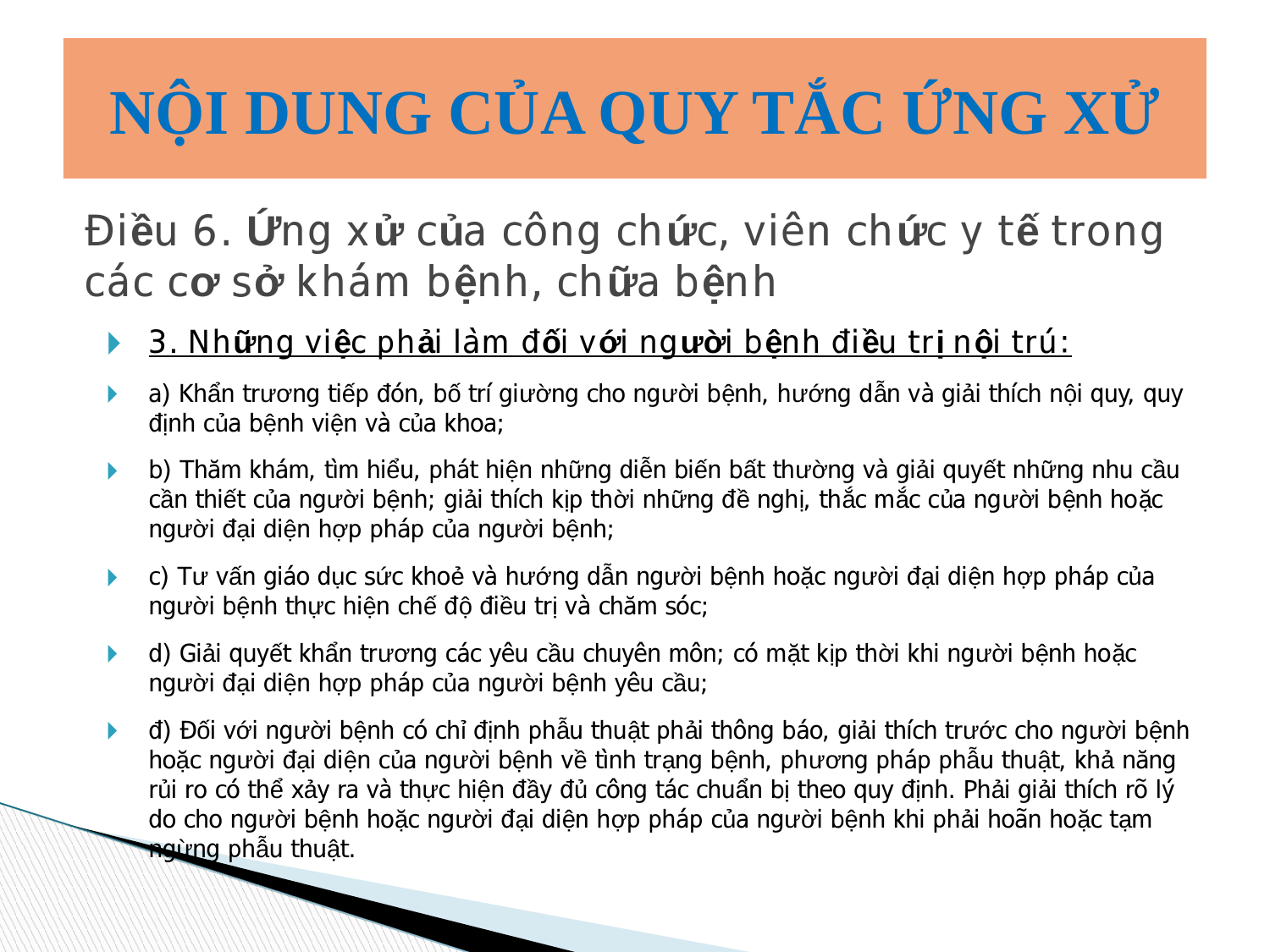

NỘI DUNG CỦA QUY TẮC ỨNG XỬ

# Điều 6. Ứng xử của công chức, viên chức y tế trong các cơ sở khám bệnh, chữa bệnh
3. Những việc phải làm đối với người bệnh điều trị nội trú:
a) Khẩn trương tiếp đón, bố trí giường cho người bệnh, hướng dẫn và giải thích nội quy, quy định của bệnh viện và của khoa;
b) Thăm khám, tìm hiểu, phát hiện những diễn biến bất thường và giải quyết những nhu cầu cần thiết của người bệnh; giải thích kịp thời những đề nghị, thắc mắc của người bệnh hoặc người đại diện hợp pháp của người bệnh;
c) Tư vấn giáo dục sức khoẻ và hướng dẫn người bệnh hoặc người đại diện hợp pháp của người bệnh thực hiện chế độ điều trị và chăm sóc;
d) Giải quyết khẩn trương các yêu cầu chuyên môn; có mặt kịp thời khi người bệnh hoặc người đại diện hợp pháp của người bệnh yêu cầu;
đ) Đối với người bệnh có chỉ định phẫu thuật phải thông báo, giải thích trước cho người bệnh hoặc người đại diện của người bệnh về tình trạng bệnh, phương pháp phẫu thuật, khả năng rủi ro có thể xảy ra và thực hiện đầy đủ công tác chuẩn bị theo quy định. Phải giải thích rõ lý do cho người bệnh hoặc người đại diện hợp pháp của người bệnh khi phải hoãn hoặc tạm ngừng phẫu thuật.